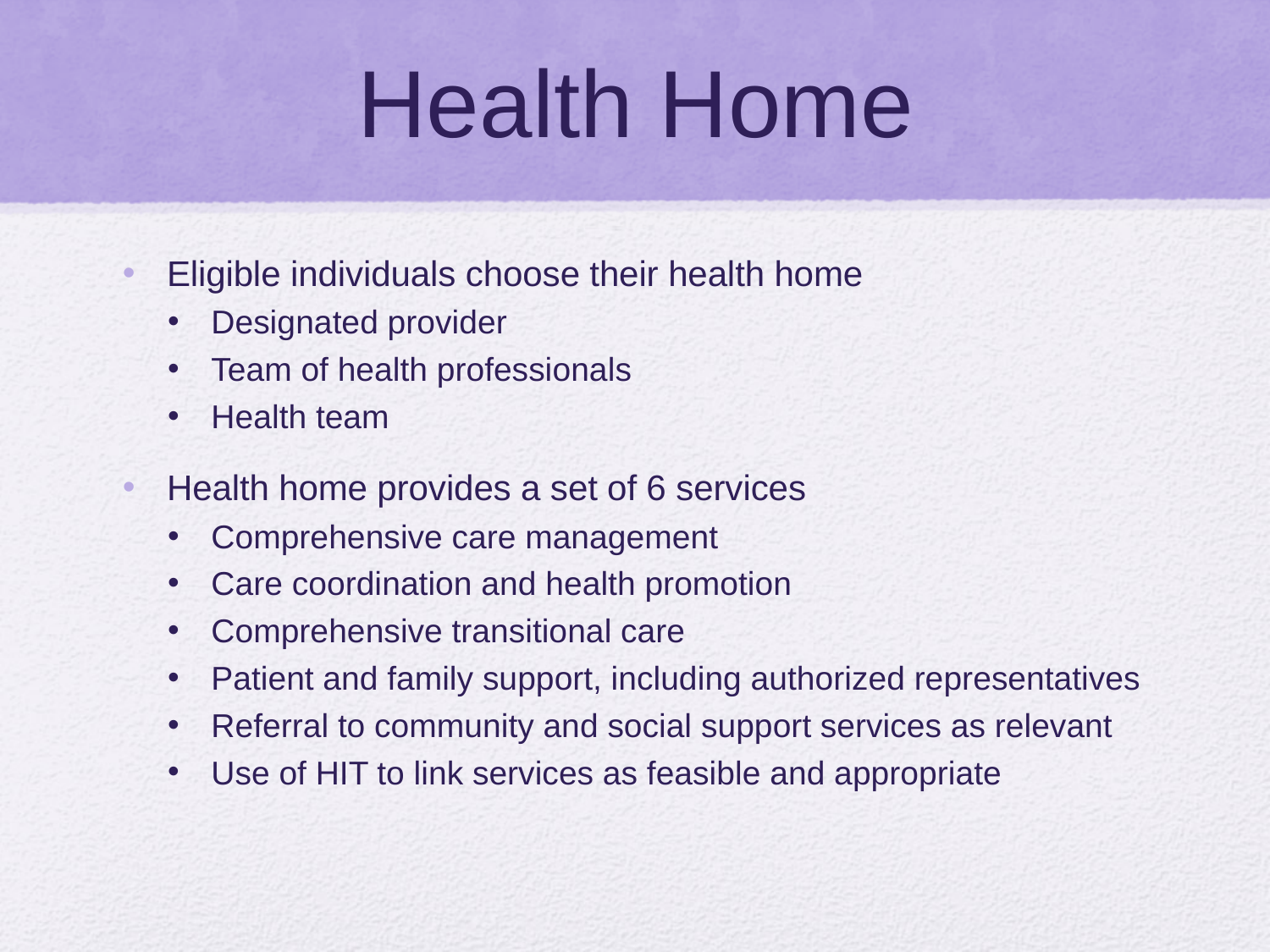

# Health Home
Eligible individuals choose their health home
Designated provider
Team of health professionals
Health team
Health home provides a set of 6 services
Comprehensive care management
Care coordination and health promotion
Comprehensive transitional care
Patient and family support, including authorized representatives
Referral to community and social support services as relevant
Use of HIT to link services as feasible and appropriate